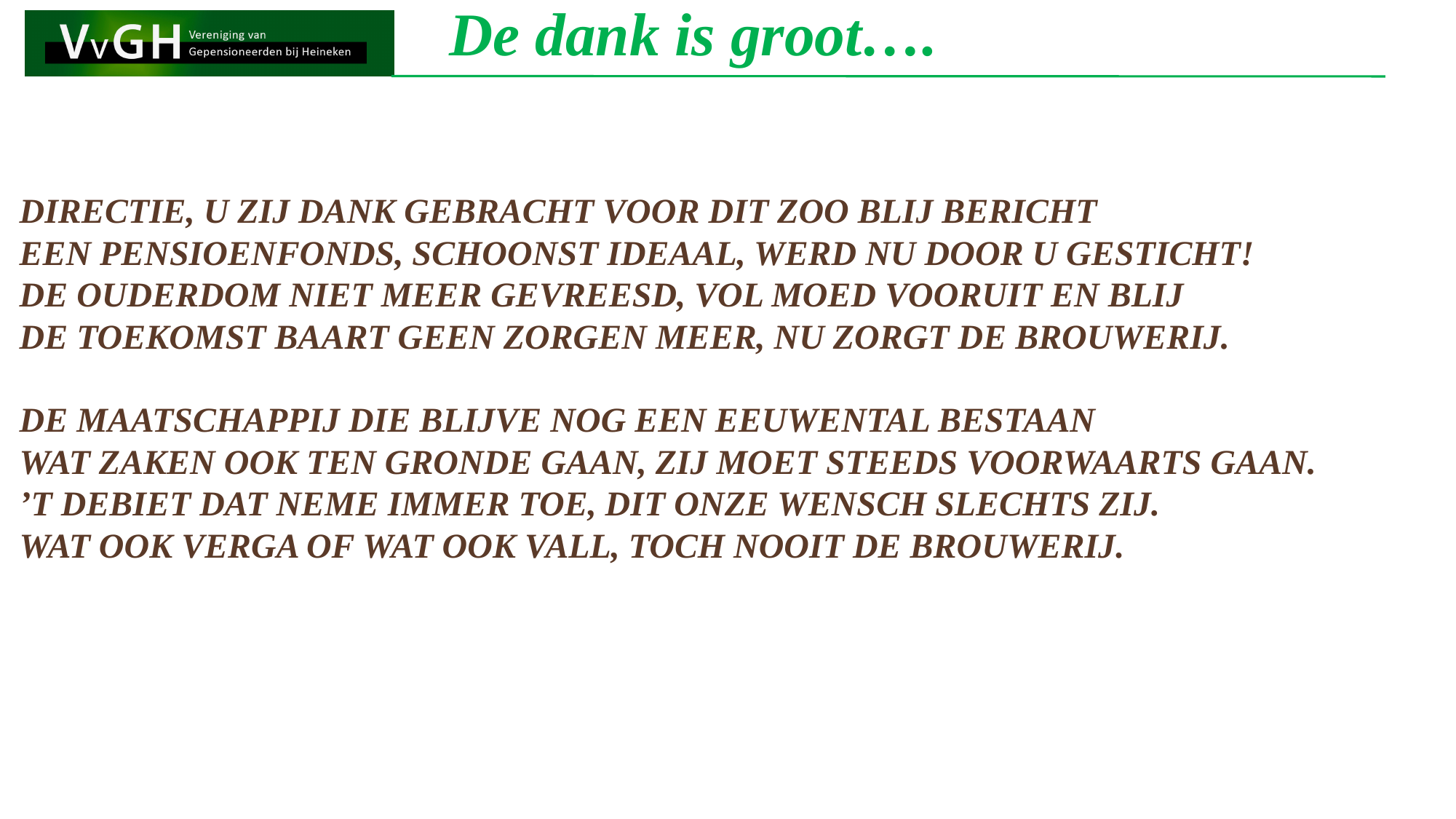

De dank is groot….
DIRECTIE, U ZIJ DANK GEBRACHT VOOR DIT ZOO BLIJ BERICHT
EEN PENSIOENFONDS, SCHOONST IDEAAL, WERD NU DOOR U GESTICHT!
DE OUDERDOM NIET MEER GEVREESD, VOL MOED VOORUIT EN BLIJ
DE TOEKOMST BAART GEEN ZORGEN MEER, NU ZORGT DE BROUWERIJ.

DE MAATSCHAPPIJ DIE BLIJVE NOG EEN EEUWENTAL BESTAAN
WAT ZAKEN OOK TEN GRONDE GAAN, ZIJ MOET STEEDS VOORWAARTS GAAN.
’T DEBIET DAT NEME IMMER TOE, DIT ONZE WENSCH SLECHTS ZIJ.
WAT OOK VERGA OF WAT OOK VALL, TOCH NOOIT DE BROUWERIJ.